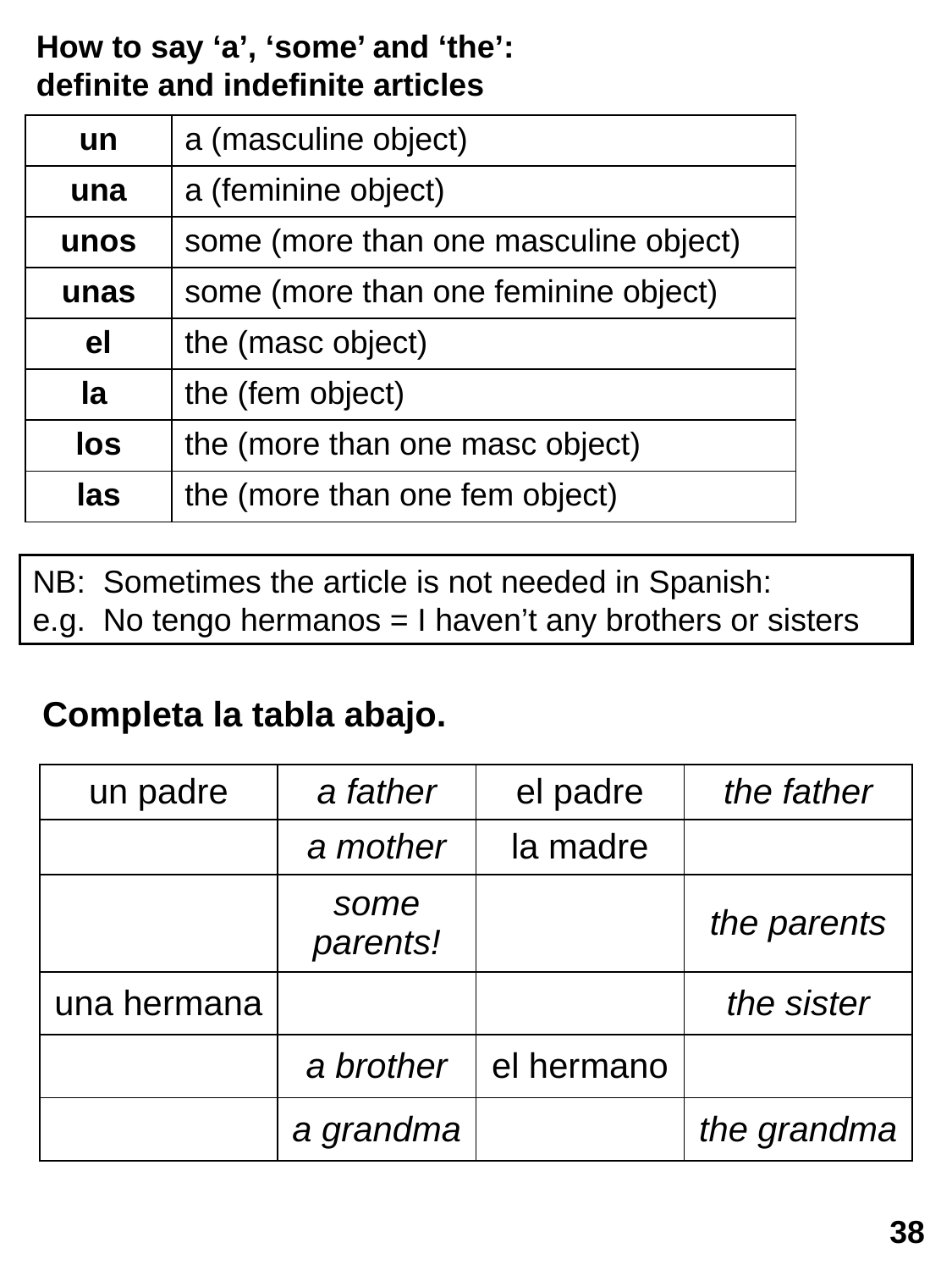

How to say ‘a’, ‘some’ and ‘the’:
definite and indefinite articles
| un | a (masculine object) |
| --- | --- |
| una | a (feminine object) |
| unos | some (more than one masculine object) |
| unas | some (more than one feminine object) |
| el | the (masc object) |
| la | the (fem object) |
| los | the (more than one masc object) |
| las | the (more than one fem object) |
NB:  Sometimes the article is not needed in Spanish:
e.g.  No tengo hermanos = I haven’t any brothers or sisters
Completa la tabla abajo.
| un padre | a father | el padre | the father |
| --- | --- | --- | --- |
|  | a mother | la madre |  |
|  | some parents! |  | the parents |
| una hermana |  |  | the sister |
|  | a brother | el hermano |  |
|  | a grandma |  | the grandma |
38